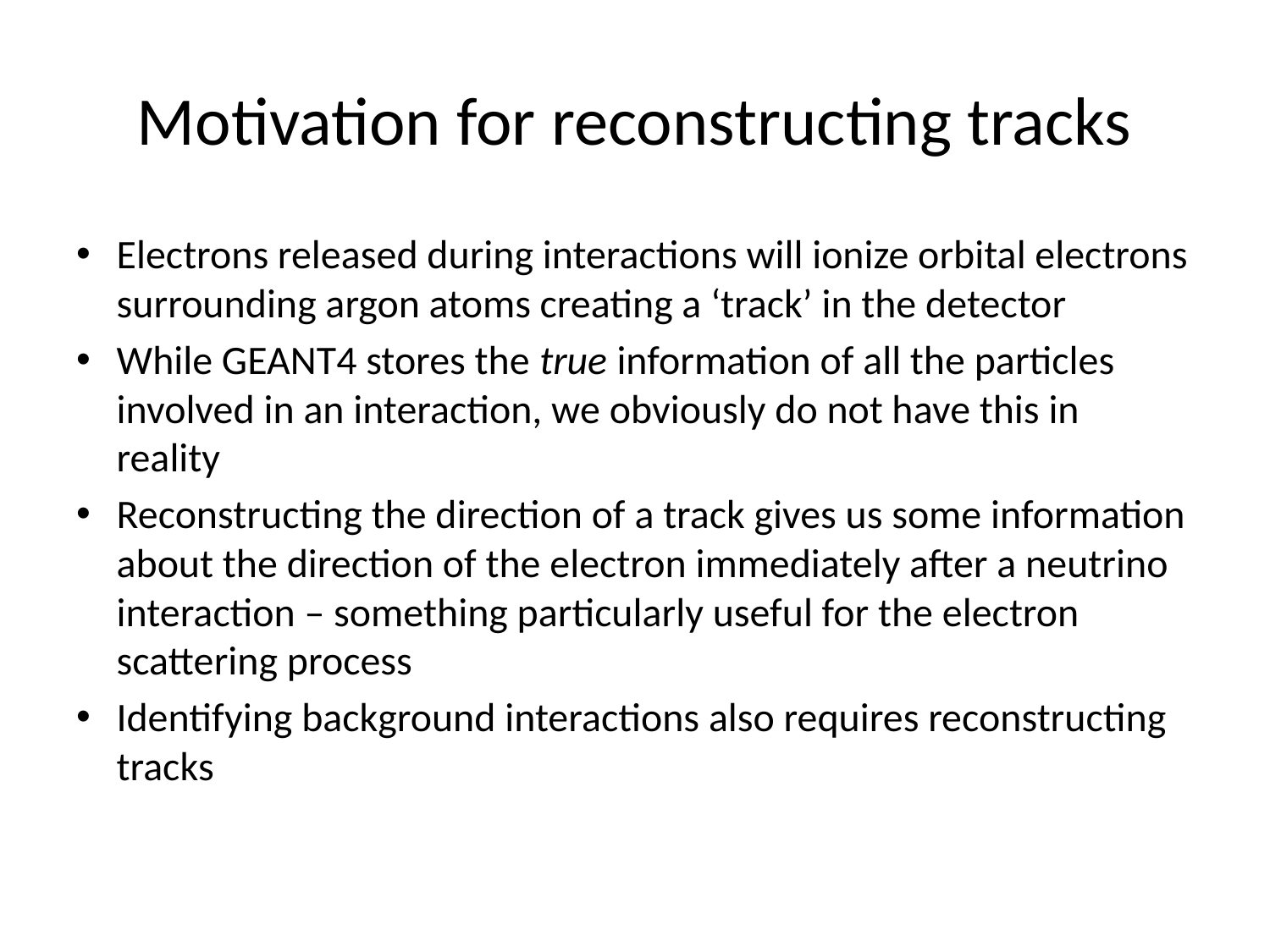

# Motivation for reconstructing tracks
Electrons released during interactions will ionize orbital electrons surrounding argon atoms creating a ‘track’ in the detector
While GEANT4 stores the true information of all the particles involved in an interaction, we obviously do not have this in reality
Reconstructing the direction of a track gives us some information about the direction of the electron immediately after a neutrino interaction – something particularly useful for the electron scattering process
Identifying background interactions also requires reconstructing tracks